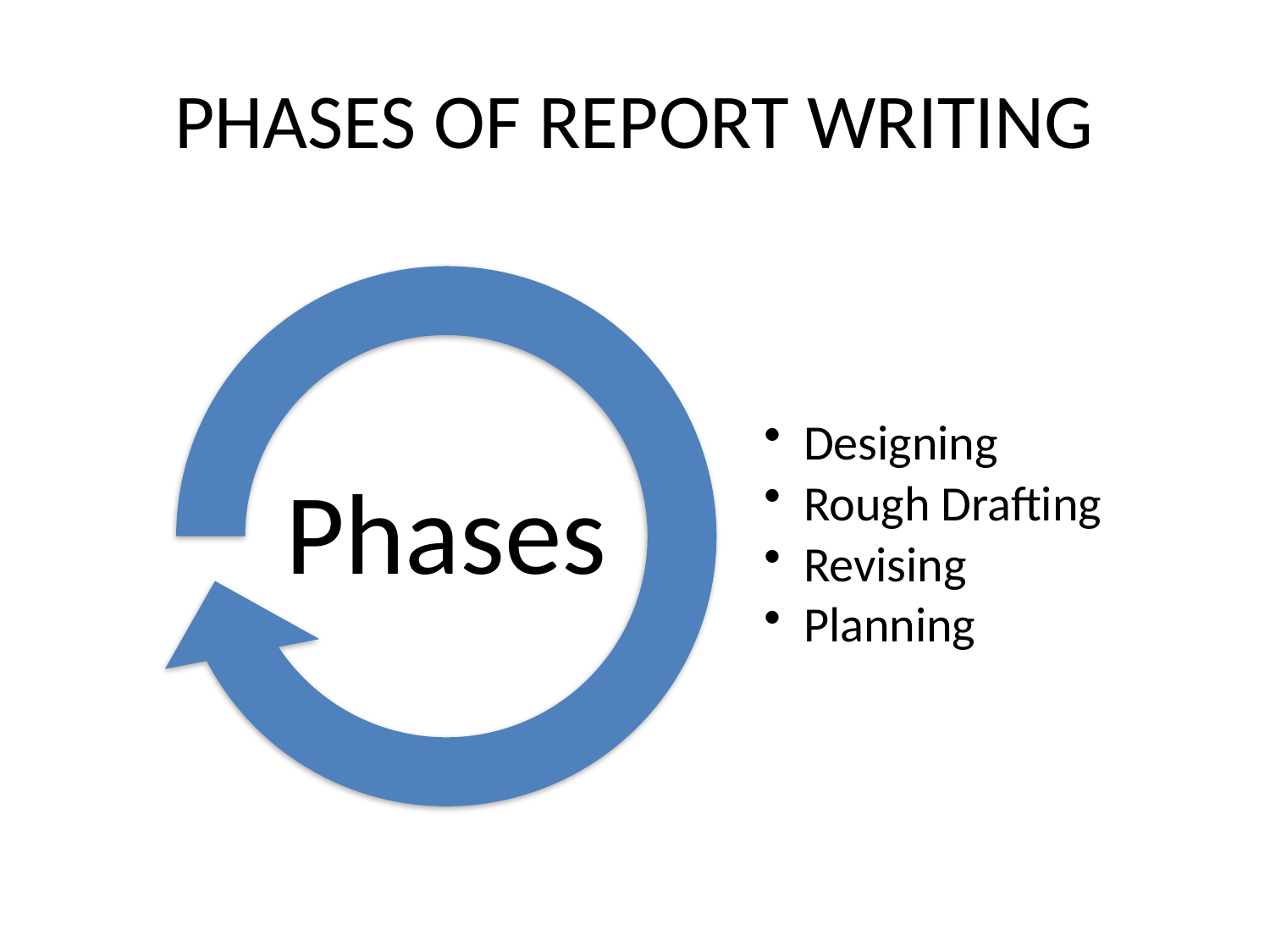

# PHASES OF REPORT WRITING
Designing
Rough Drafting
Revising
Planning
Phases